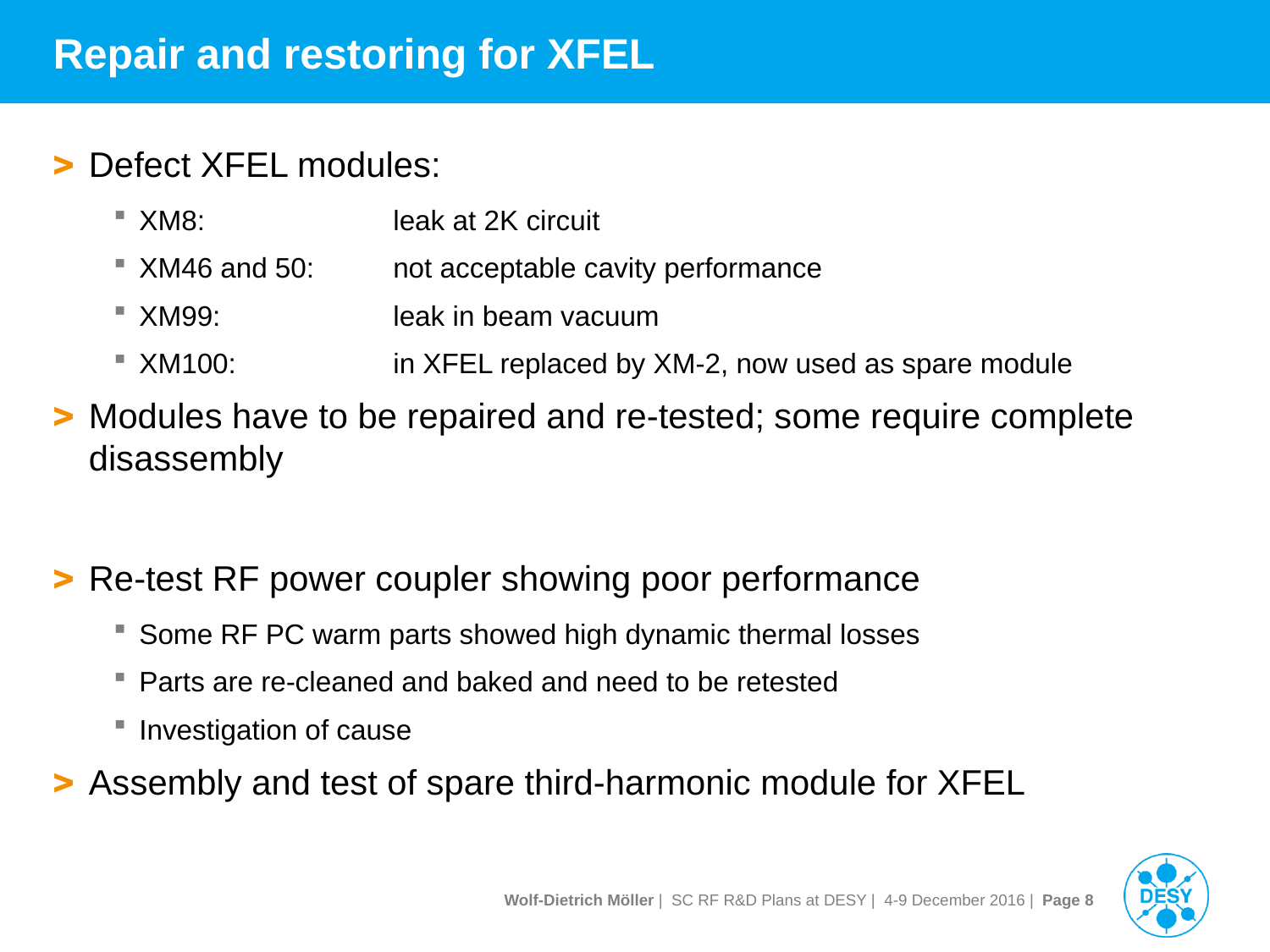

# Repair and restoring for XFEL
Defect XFEL modules:
XM8:		leak at 2K circuit
XM46 and 50:	not acceptable cavity performance
XM99:		leak in beam vacuum
XM100:		in XFEL replaced by XM-2, now used as spare module
Modules have to be repaired and re-tested; some require complete disassembly

Re-test RF power coupler showing poor performance
Some RF PC warm parts showed high dynamic thermal losses
Parts are re-cleaned and baked and need to be retested
Investigation of cause
Assembly and test of spare third-harmonic module for XFEL